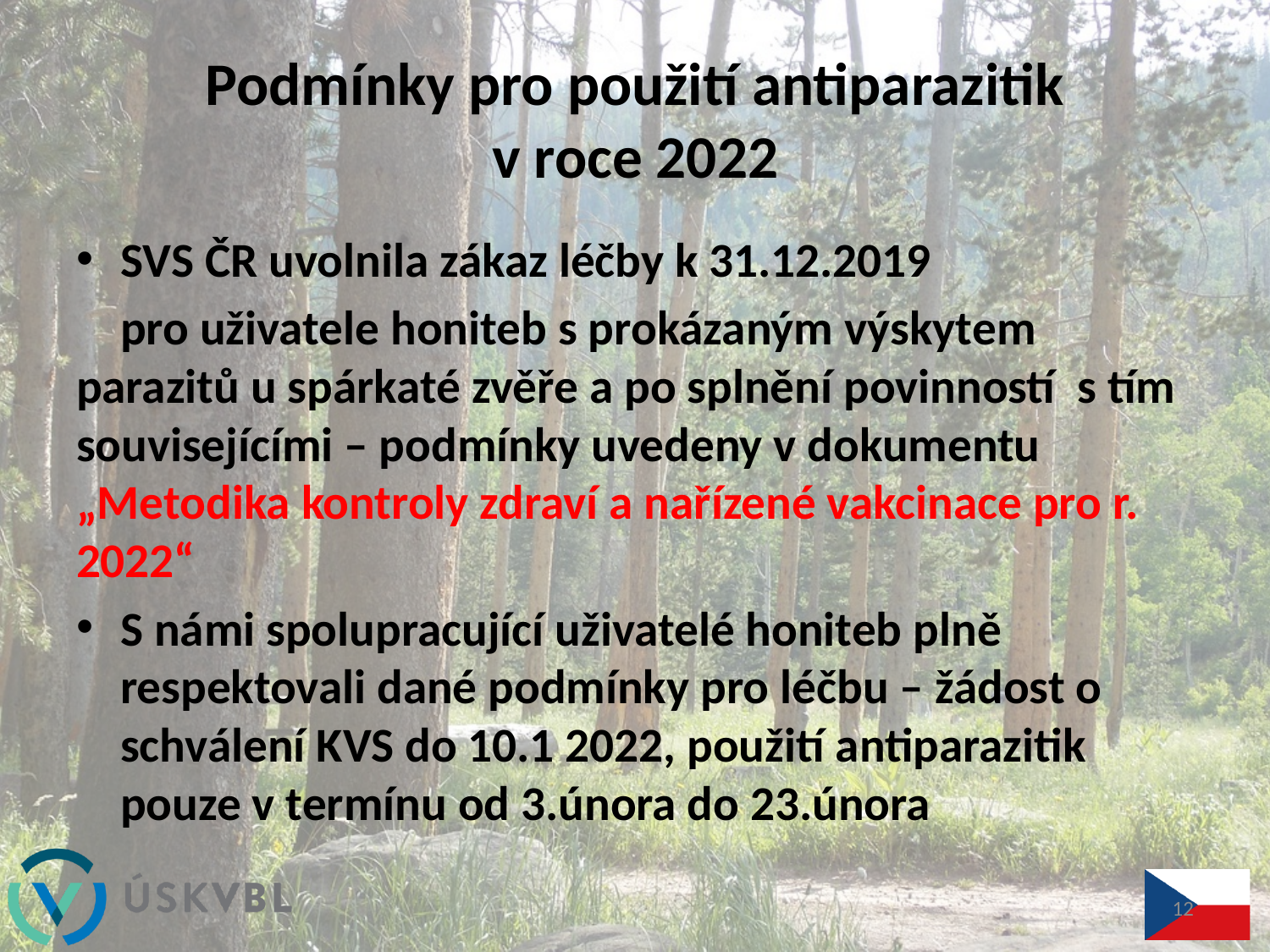

# Podmínky pro použití antiparazitik v roce 2022
SVS ČR uvolnila zákaz léčby k 31.12.2019
    pro uživatele honiteb s prokázaným výskytem parazitů u spárkaté zvěře a po splnění povinností  s tím souvisejícími – podmínky uvedeny v dokumentu „Metodika kontroly zdraví a nařízené vakcinace pro r. 2022“
S námi spolupracující uživatelé honiteb plně respektovali dané podmínky pro léčbu – žádost o schválení KVS do 10.1 2022, použití antiparazitik pouze v termínu od 3.února do 23.února
12